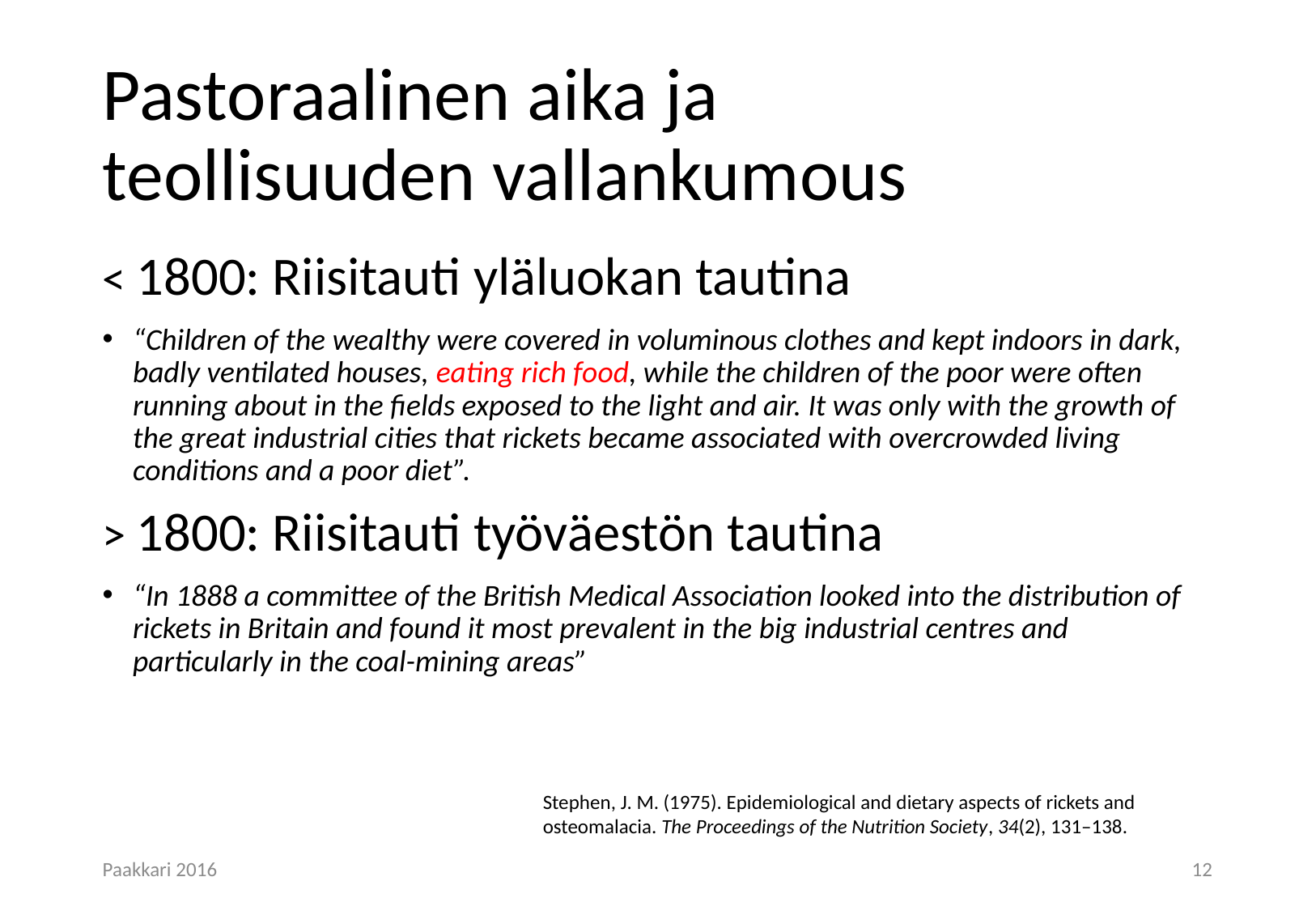

# Pastoraalinen aika ja              teollisuuden vallankumous
< 1800: Riisitauti yläluokan tautina
“Children of the wealthy were covered in voluminous clothes and kept indoors in dark, badly ventilated houses, eating rich food, while the children of the poor were often running about in the fields exposed to the light and air. It was only with the growth of the great industrial cities that rickets became associated with overcrowded living conditions and a poor diet”.
> 1800: Riisitauti työväestön tautina
“In 1888 a committee of the British Medical Association looked into the distribution of rickets in Britain and found it most prevalent in the big industrial centres and particularly in the coal-mining areas”

Stephen, J. M. (1975). Epidemiological and dietary aspects of rickets and osteomalacia. The Proceedings of the Nutrition Society, 34(2), 131–138.
Paakkari 2016
12